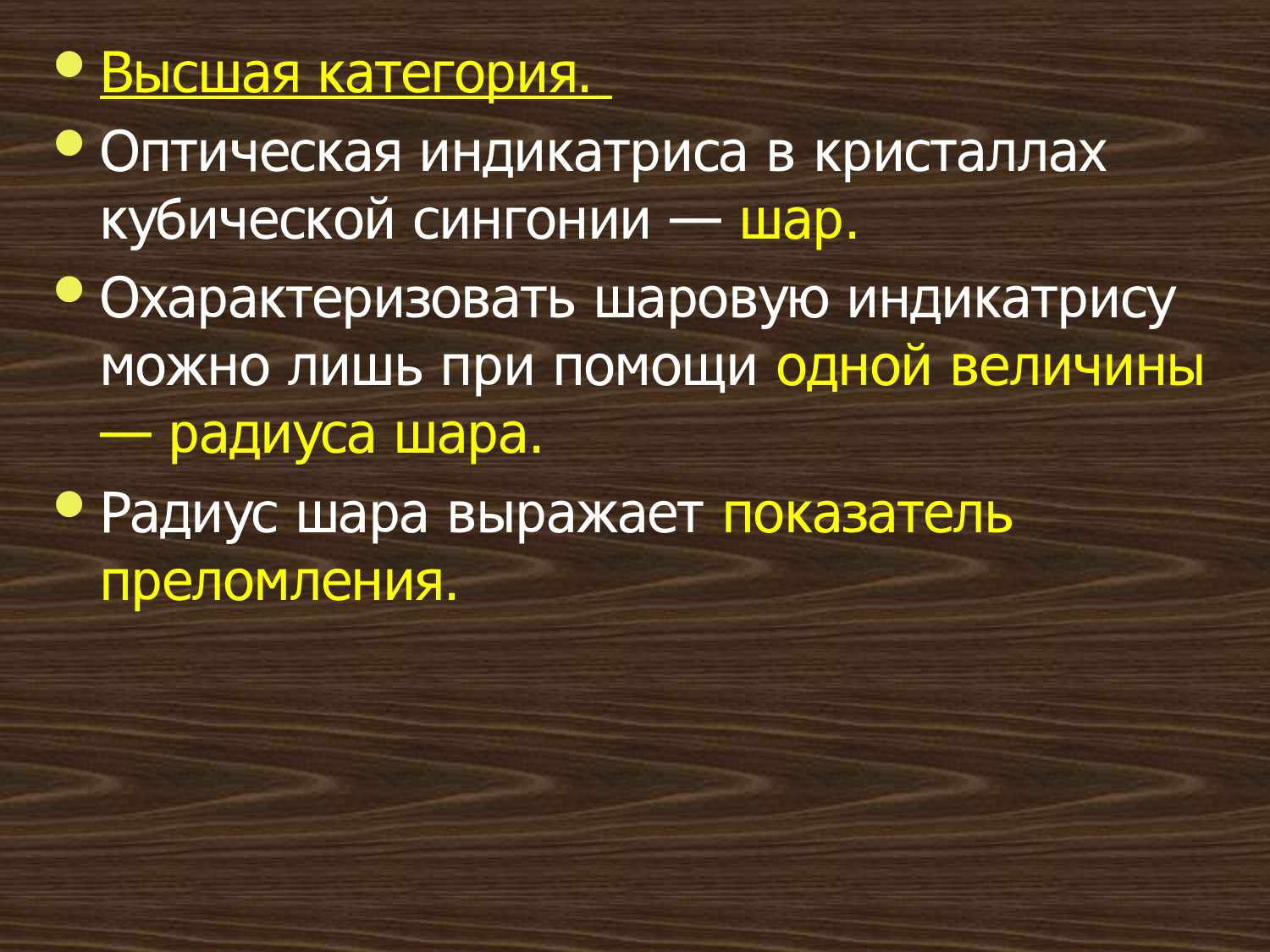

Высшая категория.
Оптическая индикатриса в кристаллах кубической сингонии — шар.
Охарактеризовать шаровую индикатрису можно лишь при помощи одной величины — радиуса шара.
Радиус шара выражает показатель преломления.